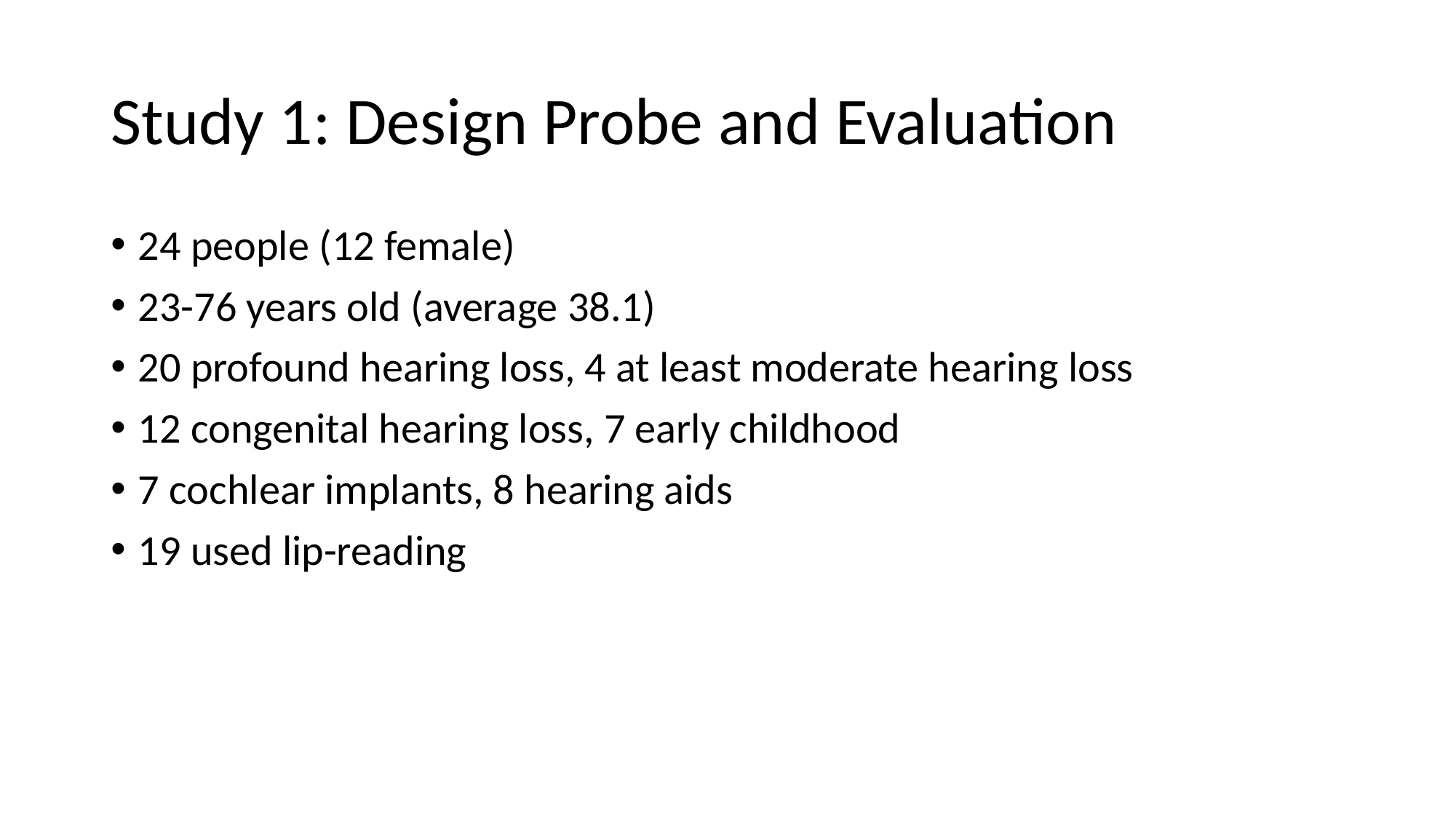

# Study 1: Design Probe and Evaluation
24 people (12 female)
23-76 years old (average 38.1)
20 profound hearing loss, 4 at least moderate hearing loss
12 congenital hearing loss, 7 early childhood
7 cochlear implants, 8 hearing aids
19 used lip-reading